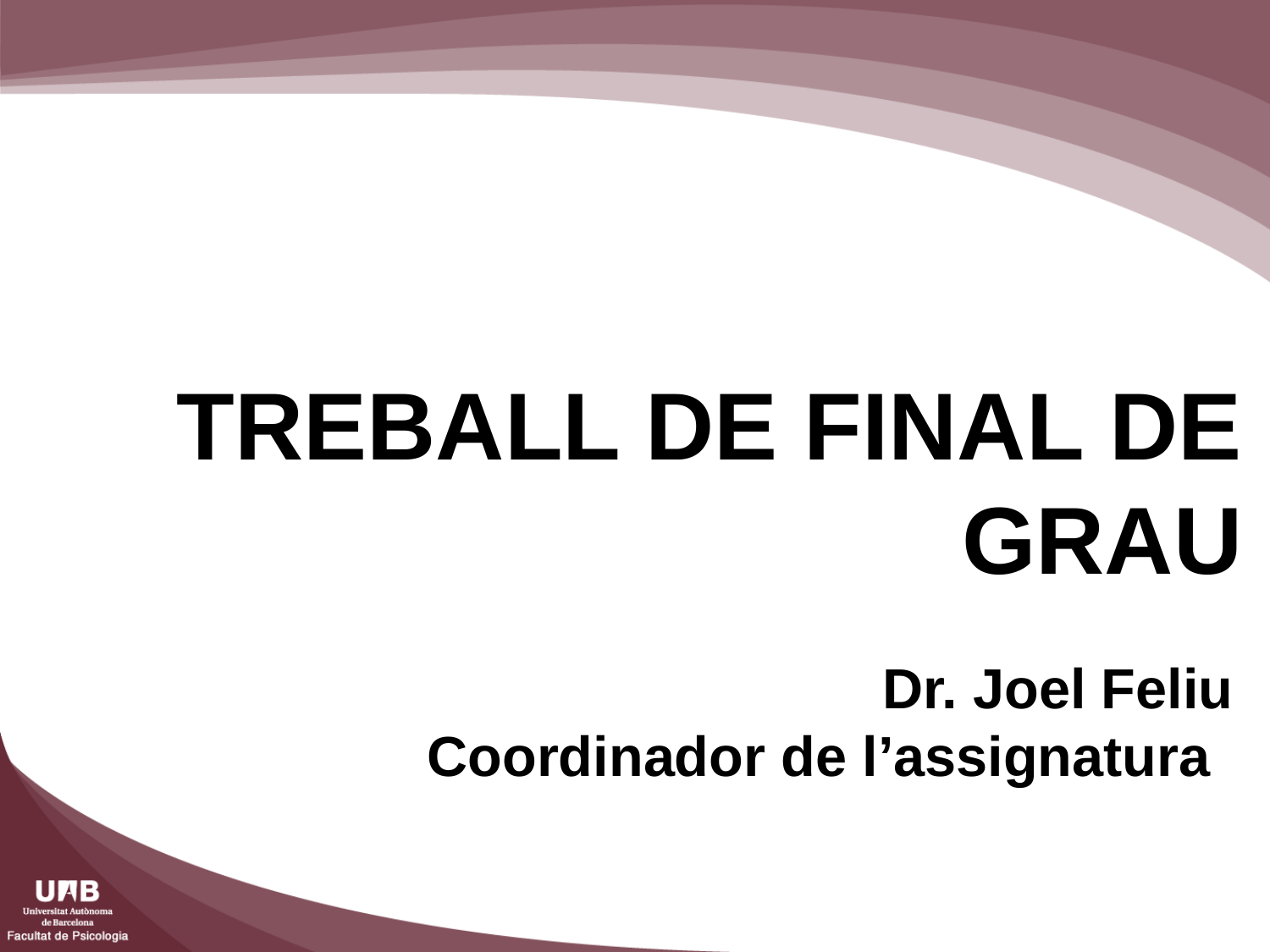

TREBALL DE FINAL DE GRAU
Dr. Joel Feliu
Coordinador de l’assignatura